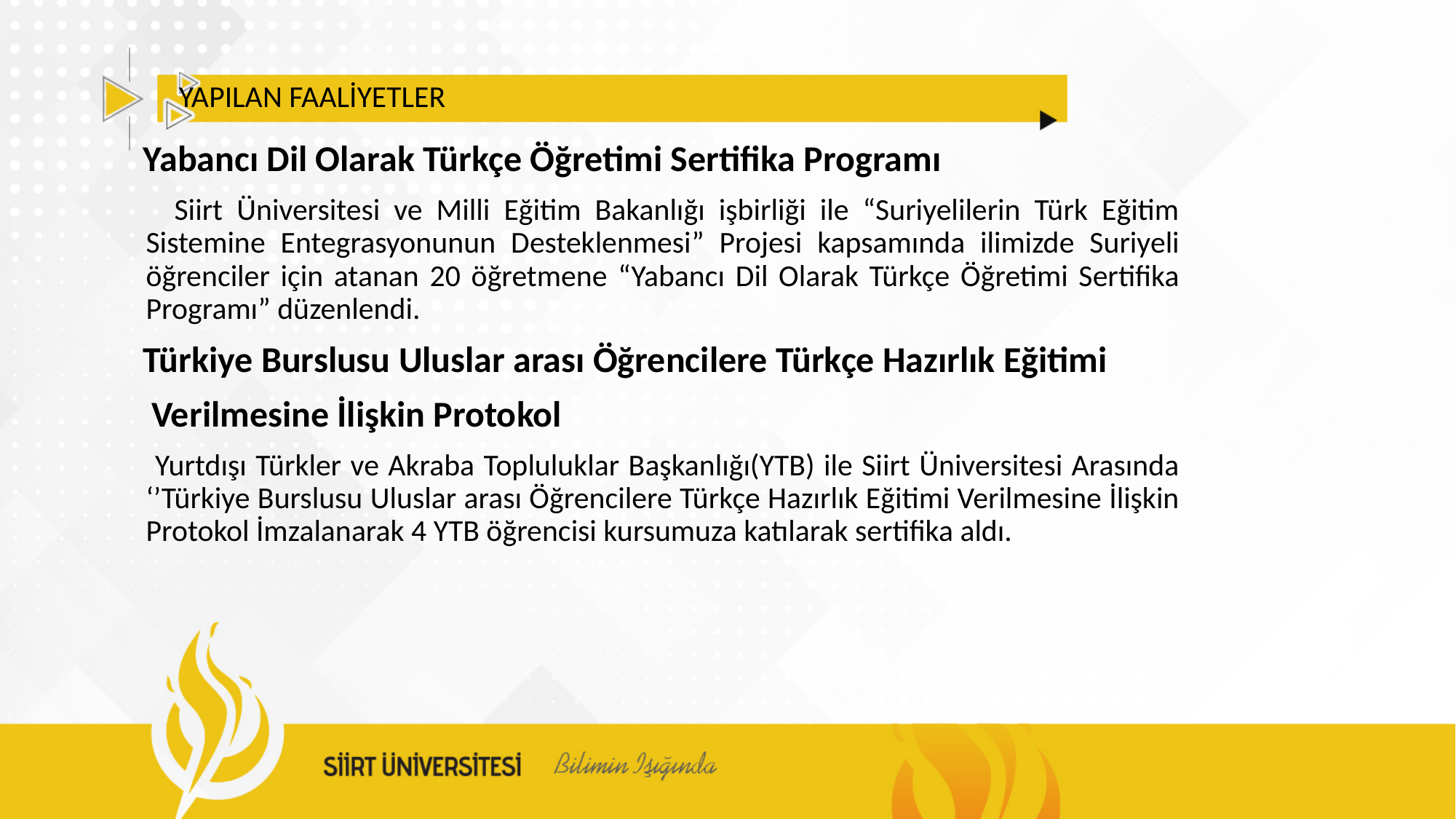

# YAPILAN FAALİYETLER
   Yabancı Dil Olarak Türkçe Öğretimi Sertifika Programı
    Siirt Üniversitesi ve Milli Eğitim Bakanlığı işbirliği ile “Suriyelilerin Türk Eğitim Sistemine Entegrasyonunun Desteklenmesi” Projesi kapsamında ilimizde Suriyeli öğrenciler için atanan 20 öğretmene “Yabancı Dil Olarak Türkçe Öğretimi Sertifika Programı” düzenlendi.
   Türkiye Burslusu Uluslar arası Öğrencilere Türkçe Hazırlık Eğitimi
    Verilmesine İlişkin Protokol
    Yurtdışı Türkler ve Akraba Topluluklar Başkanlığı(YTB) ile Siirt Üniversitesi Arasında ‘’Türkiye Burslusu Uluslar arası Öğrencilere Türkçe Hazırlık Eğitimi Verilmesine İlişkin Protokol İmzalanarak 4 YTB öğrencisi kursumuza katılarak sertifika aldı.